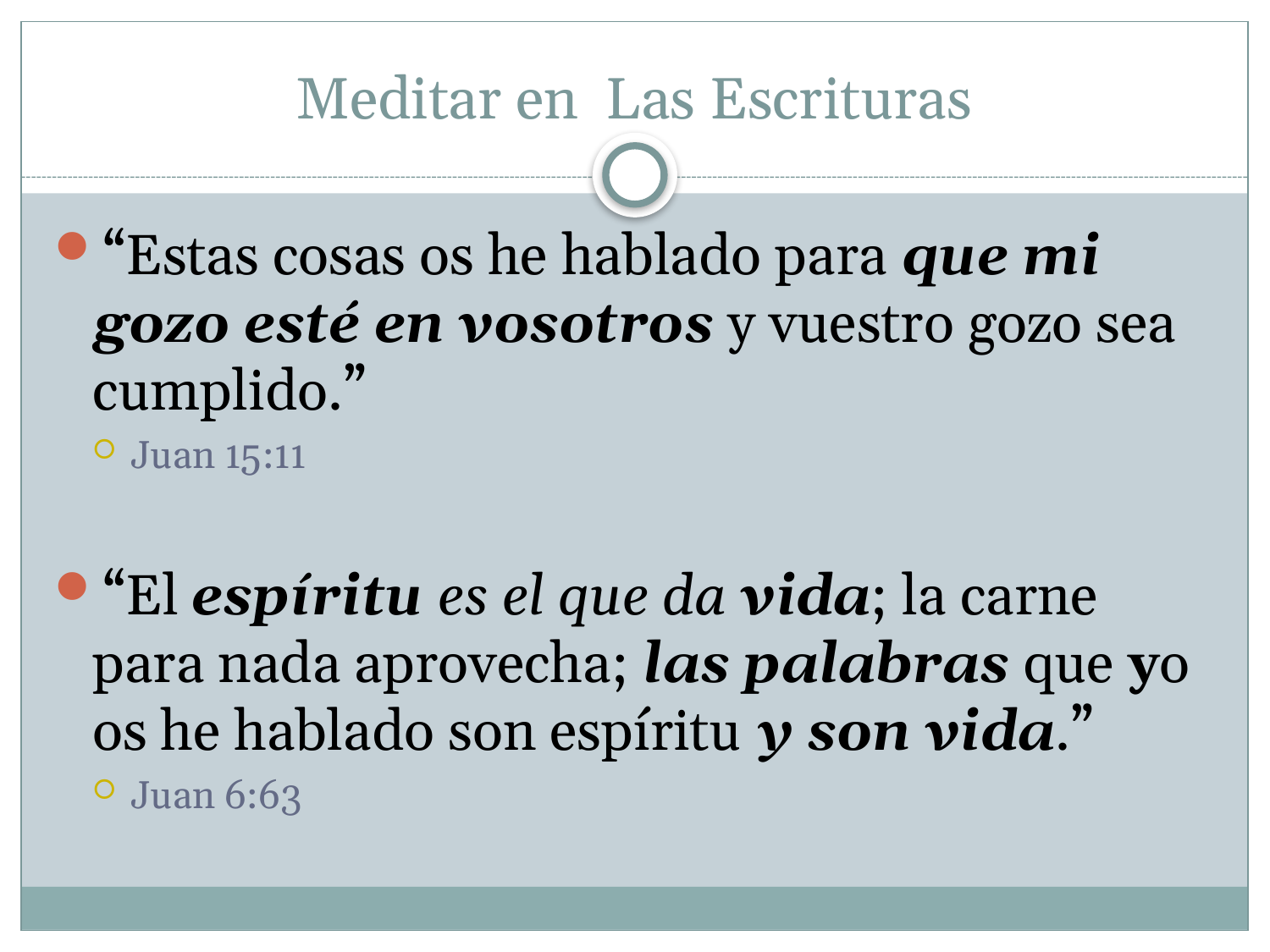

# Meditar en  Las Escrituras
“Estas cosas os he hablado para que mi gozo esté en vosotros y vuestro gozo sea cumplido.”
Juan 15:11

“El espíritu es el que da vida; la carne para nada aprovecha; las palabras que yo os he hablado son espíritu y son vida.”
Juan 6:63